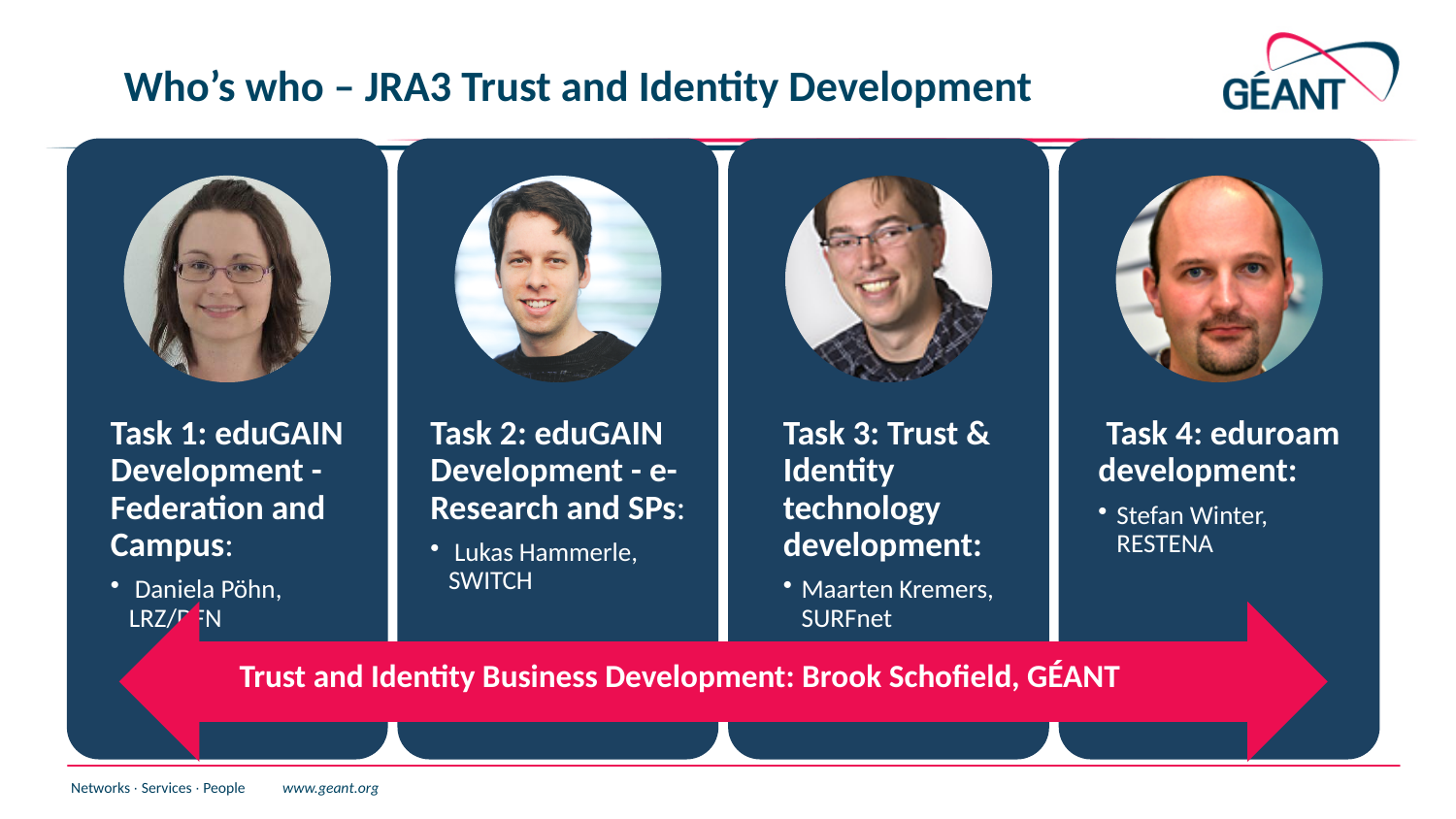

# Who’s who – JRA3 Trust and Identity Development
Task 1: eduGAIN Development - Federation and Campus:
 Daniela Pöhn, LRZ/DFN
Task 2: eduGAIN Development - e-Research and SPs:
 Lukas Hammerle, SWITCH
Task 3: Trust & Identity technology development:
Maarten Kremers, SURFnet
 Task 4: eduroam development:
Stefan Winter, RESTENA
Trust and Identity Business Development: Brook Schofield, GÉANT